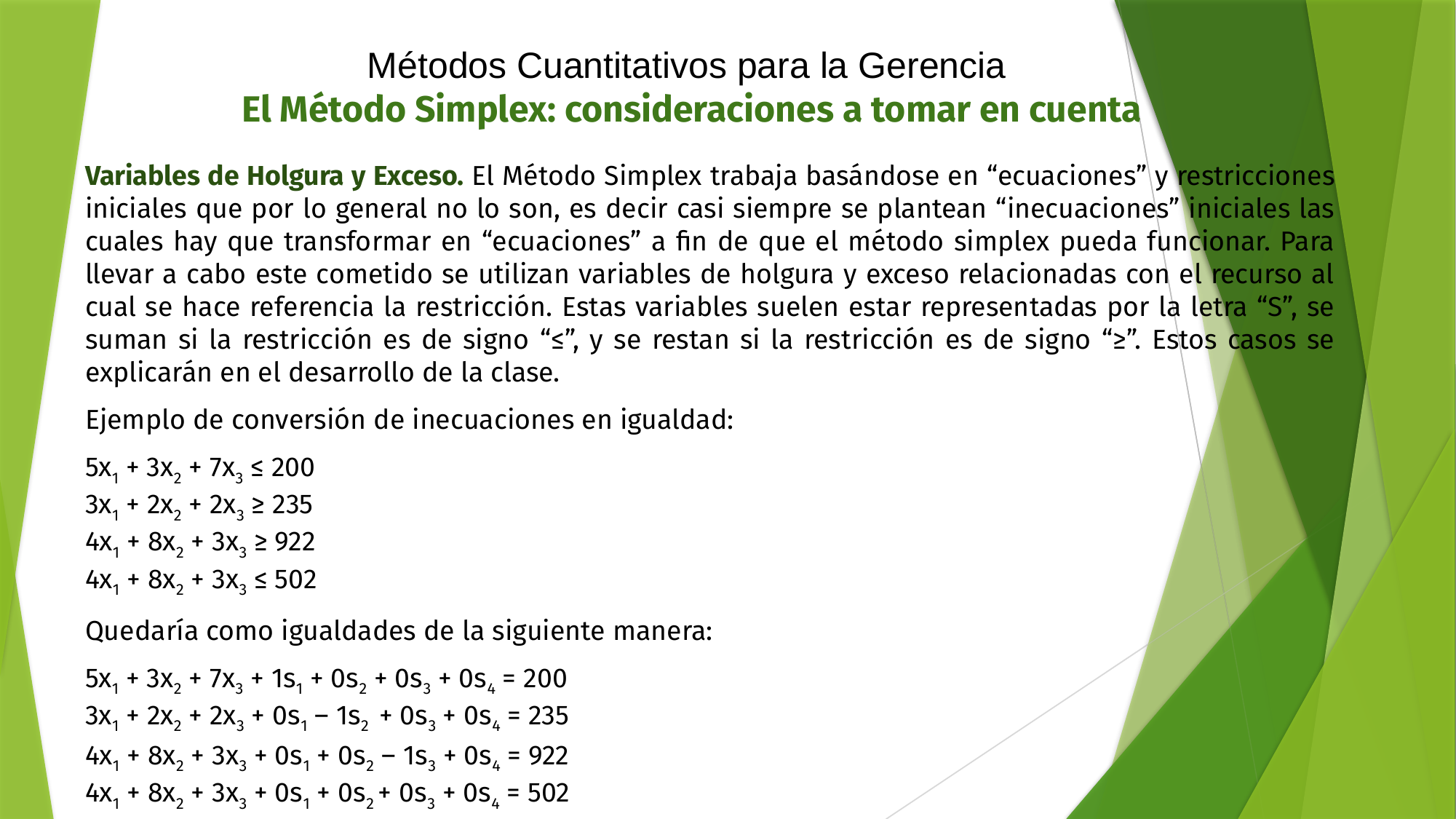

Métodos Cuantitativos para la Gerencia
El Método Simplex: consideraciones a tomar en cuenta
Variables de Holgura y Exceso. El Método Simplex trabaja basándose en “ecuaciones” y restricciones iniciales que por lo general no lo son, es decir casi siempre se plantean “inecuaciones” iniciales las cuales hay que transformar en “ecuaciones” a fin de que el método simplex pueda funcionar. Para llevar a cabo este cometido se utilizan variables de holgura y exceso relacionadas con el recurso al cual se hace referencia la restricción. Estas variables suelen estar representadas por la letra “S”, se suman si la restricción es de signo “≤”, y se restan si la restricción es de signo “≥”. Estos casos se explicarán en el desarrollo de la clase.

Ejemplo de conversión de inecuaciones en igualdad:

5x1 + 3x2 + 7x3 ≤ 200
3x1 + 2x2 + 2x3 ≥ 235
4x1 + 8x2 + 3x3 ≥ 922
4x1 + 8x2 + 3x3 ≤ 502

Quedaría como igualdades de la siguiente manera:

5x1 + 3x2 + 7x3 + 1s1 + 0s2 + 0s3 + 0s4 = 200
3x1 + 2x2 + 2x3 + 0s1 – 1s2  + 0s3 + 0s4 = 235
4x1 + 8x2 + 3x3 + 0s1 + 0s2 – 1s3 + 0s4 = 922
4x1 + 8x2 + 3x3 + 0s1 + 0s2 + 0s3 + 0s4 = 502